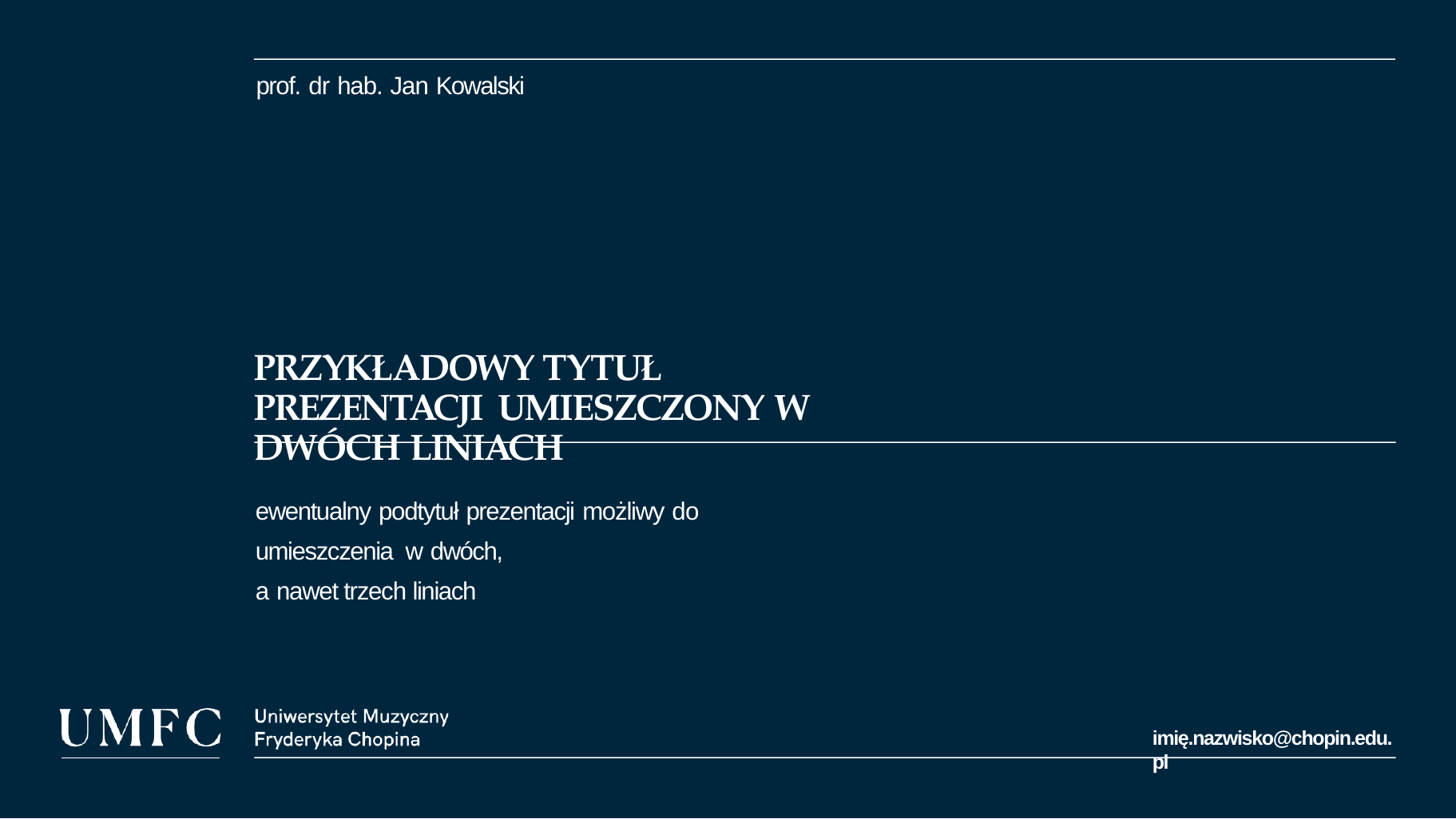

# prof. dr hab. Jan Kowalski
PRZYKŁADOWY TYTUŁ PREZENTACJI  UMIESZCZONY W DWÓCH LINIACH
ewentualny podtytuł prezentacji możliwy do umieszczenia  w dwóch,
a nawet trzech liniach

imię.nazwisko@chopin.edu.pl